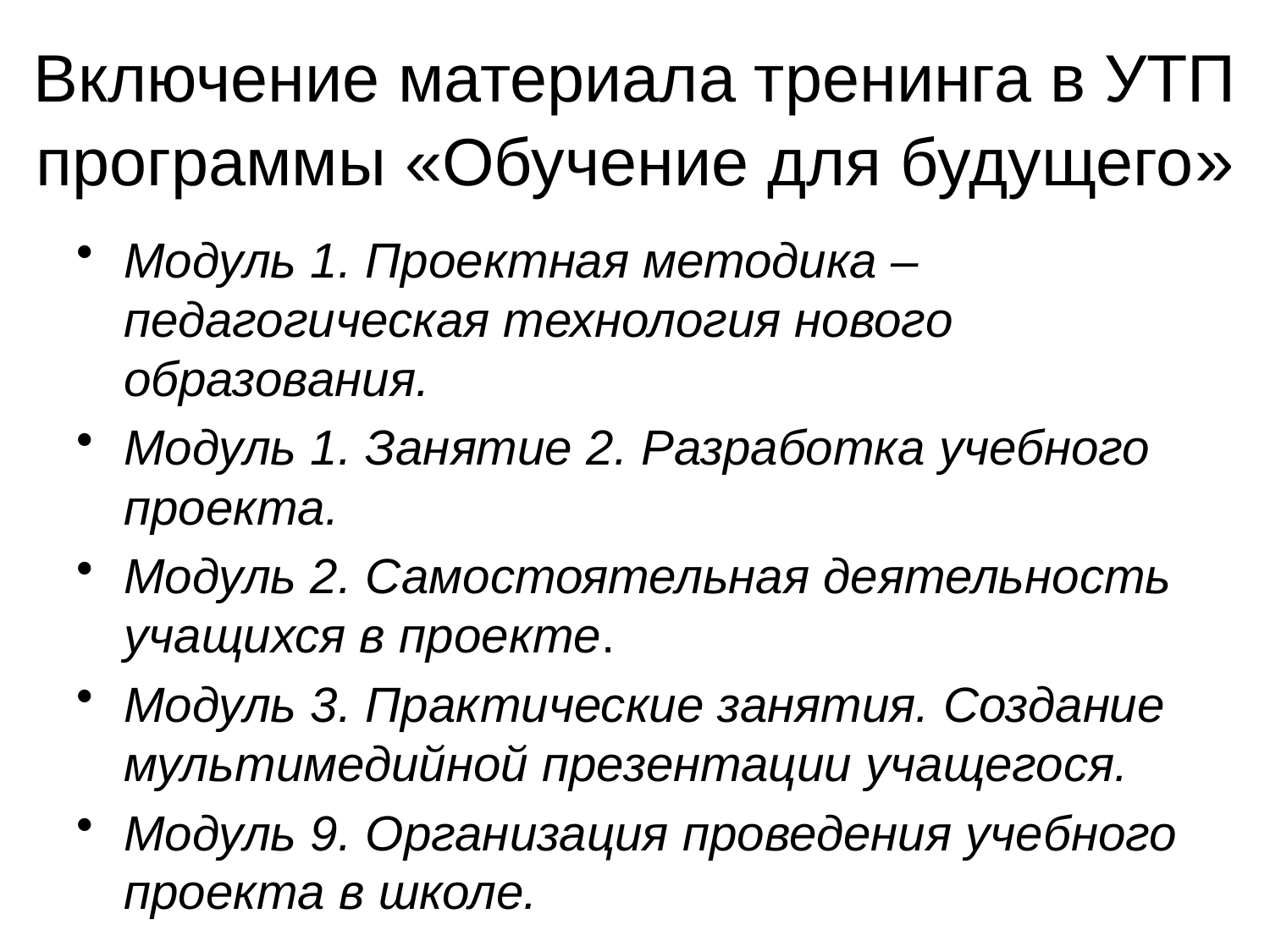

# Включение материала тренинга в УТП программы «Обучение для будущего»
Модуль 1. Проектная методика – педагогическая технология нового образования.
Модуль 1. Занятие 2. Разработка учебного проекта.
Модуль 2. Самостоятельная деятельность учащихся в проекте.
Модуль 3. Практические занятия. Создание мультимедийной презентации учащегося.
Модуль 9. Организация проведения учебного проекта в школе.